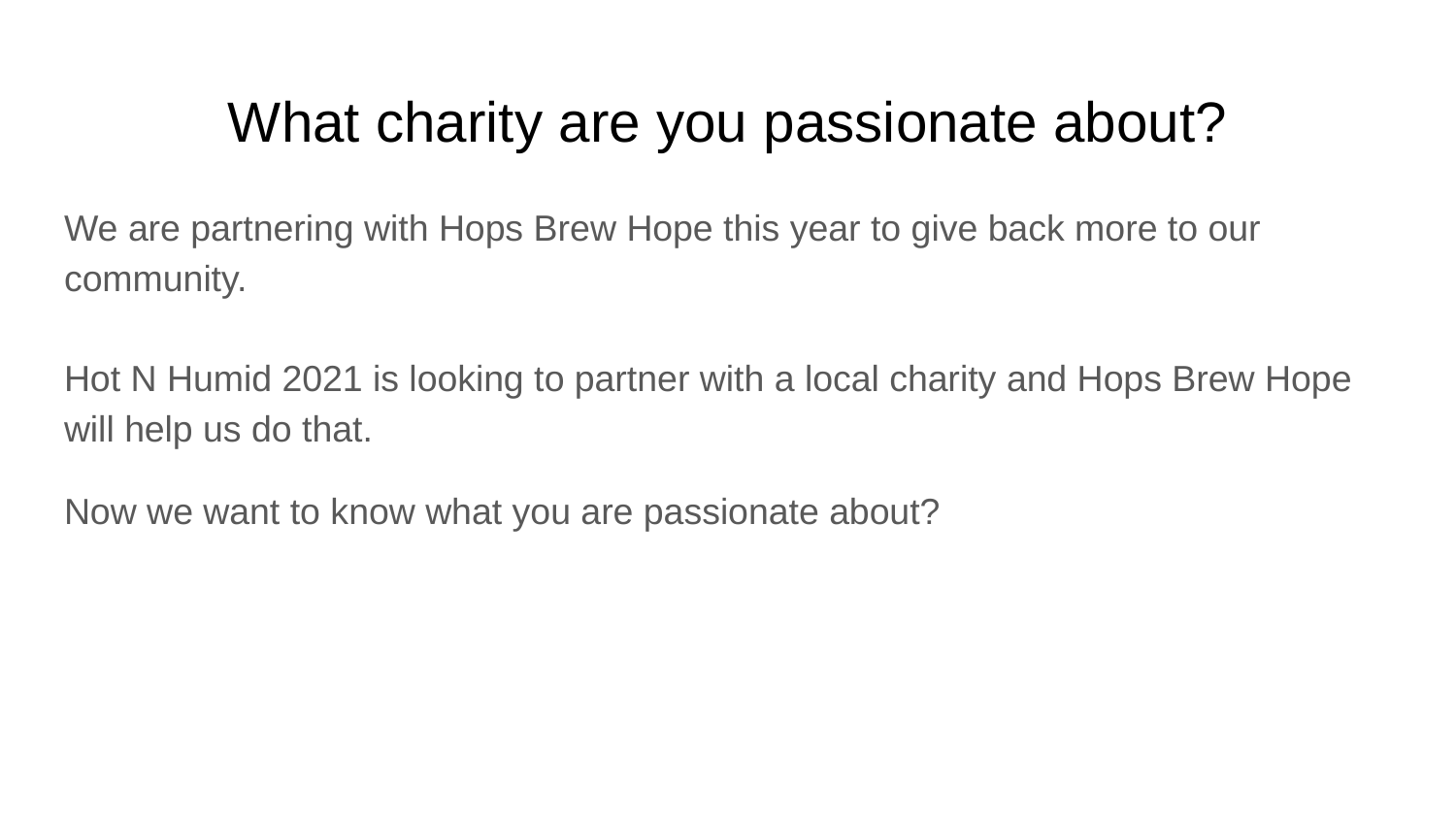

# What charity are you passionate about?
We are partnering with Hops Brew Hope this year to give back more to our community.
Hot N Humid 2021 is looking to partner with a local charity and Hops Brew Hope will help us do that.
Now we want to know what you are passionate about?